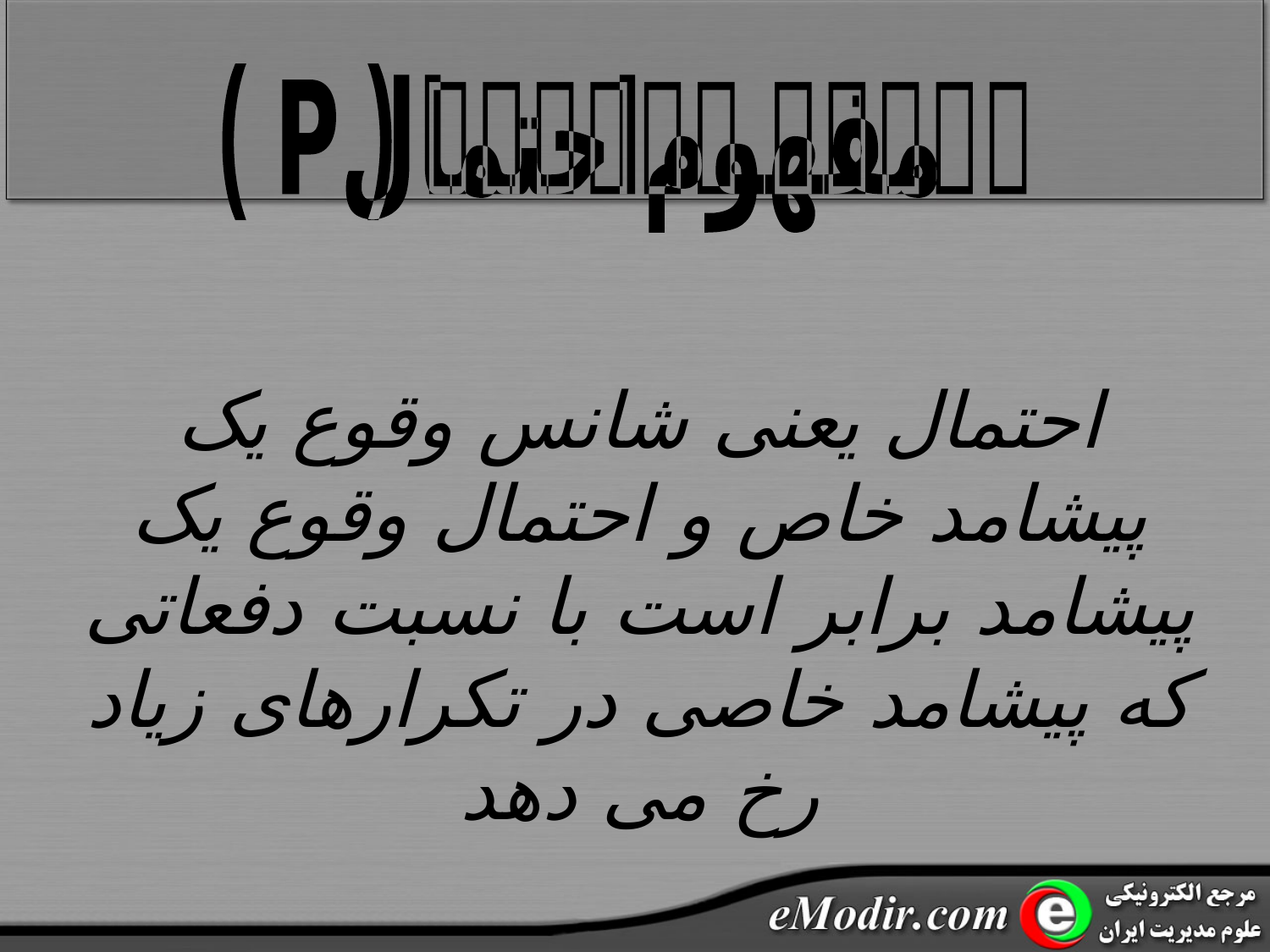

مفهوم احتمال ( P )
احتمال یعنی شانس وقوع یک پیشامد خاص و احتمال وقوع یک پیشامد برابر است با نسبت دفعاتی که پیشامد خاصی در تکرارهای زیاد رخ می دهد